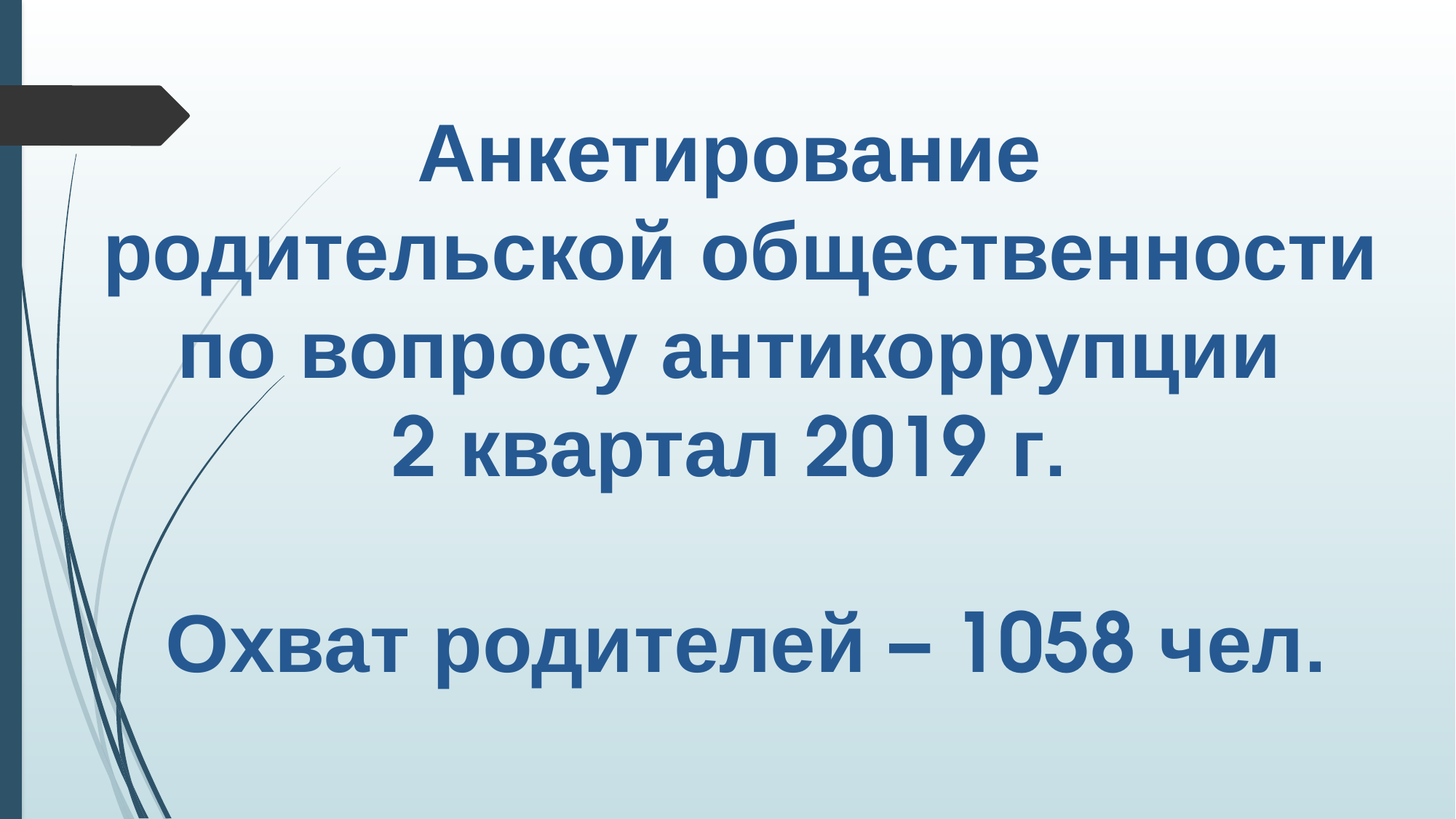

Анкетирование
 родительской общественности
по вопросу антикоррупции
2 квартал 2019 г.
Охват родителей – 1058 чел.